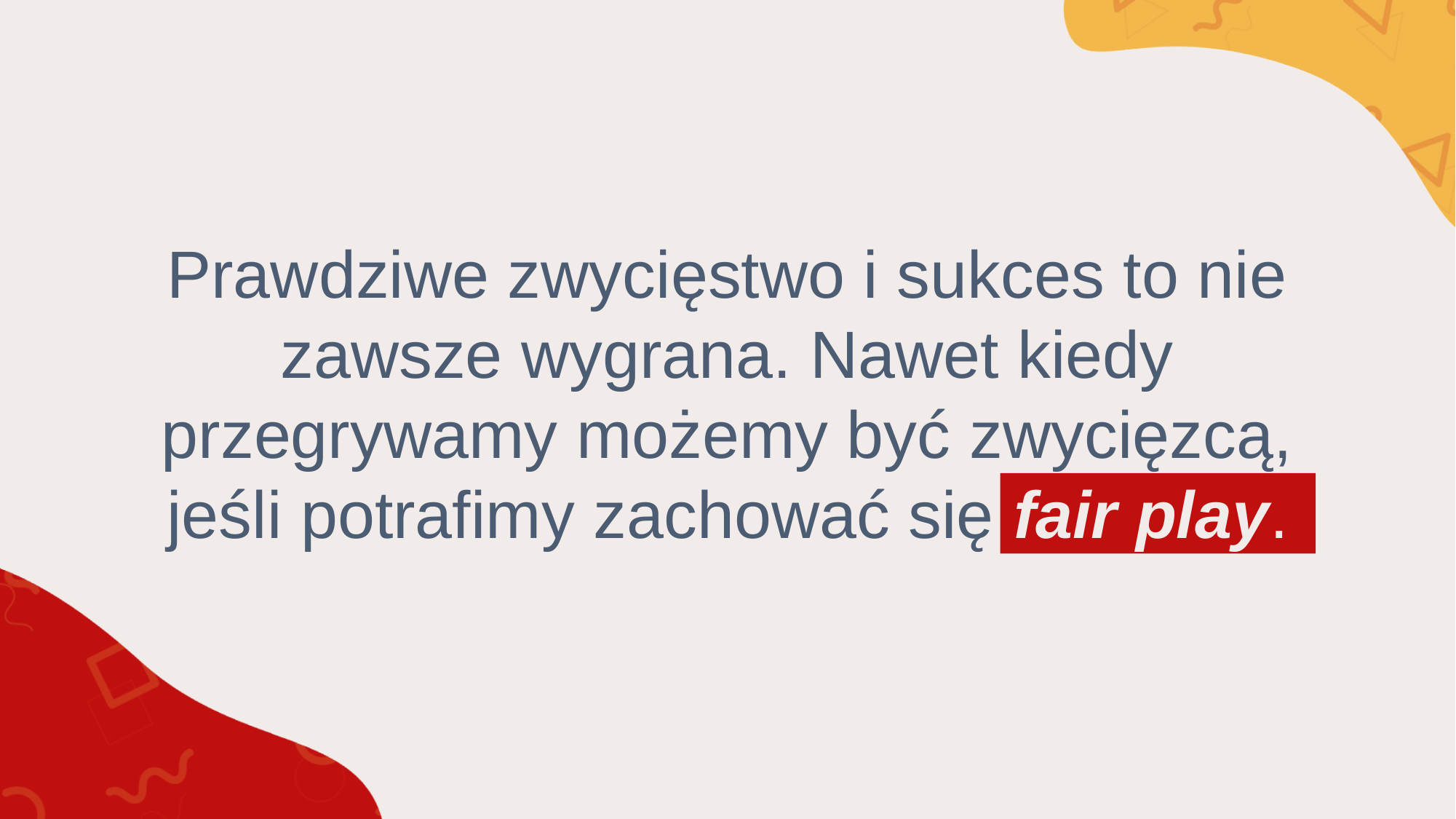

Prawdziwe zwycięstwo i sukces to nie zawsze wygrana. Nawet kiedy przegrywamy możemy być zwycięzcą, jeśli potrafimy zachować się fair play.